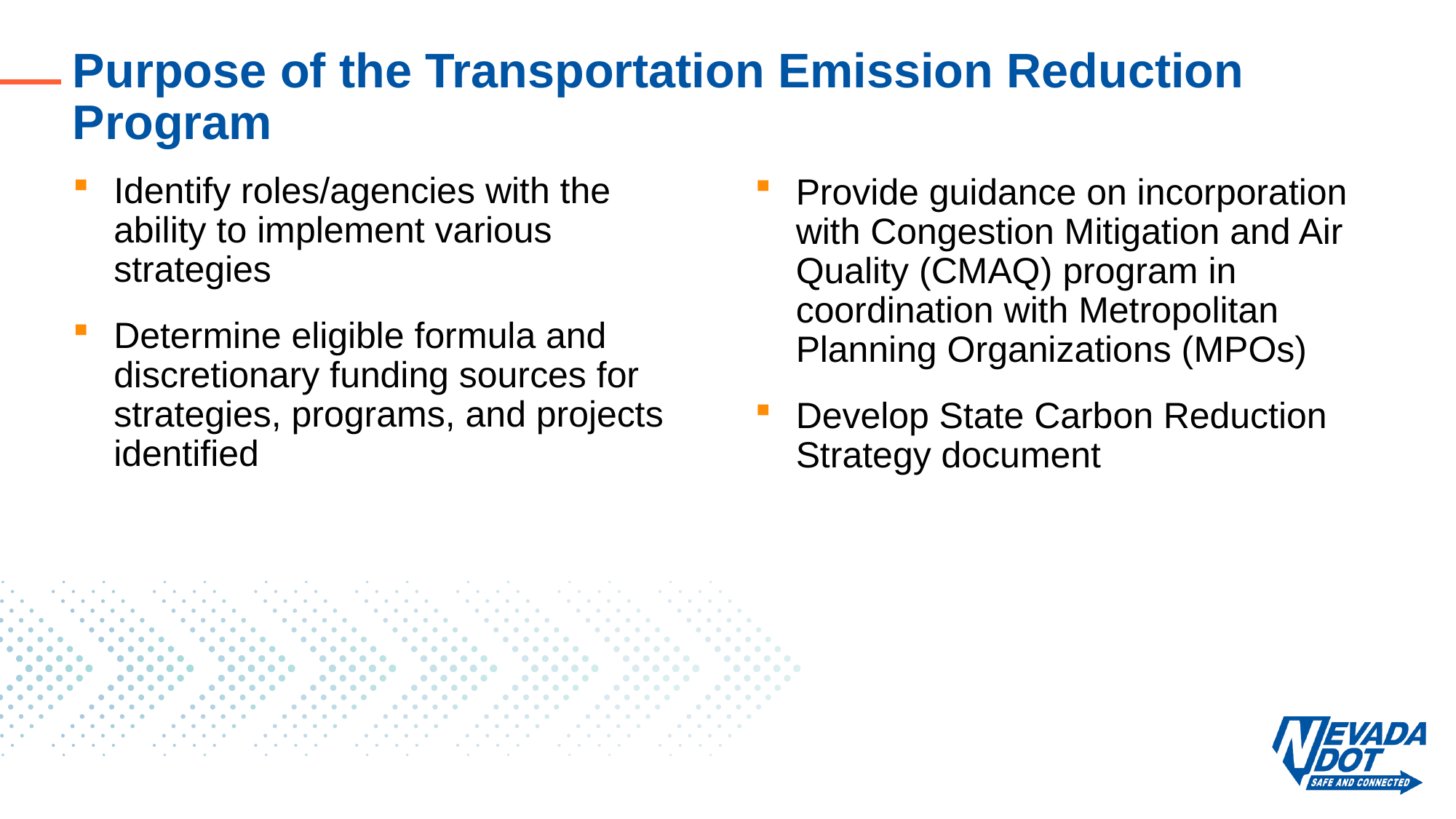

# Purpose of the Transportation Emission Reduction Program
Identify roles/agencies with the ability to implement various strategies
Determine eligible formula and discretionary funding sources for strategies, programs, and projects identified

Provide guidance on incorporation with Congestion Mitigation and Air Quality (CMAQ) program in coordination with Metropolitan Planning Organizations (MPOs)
Develop State Carbon Reduction Strategy document